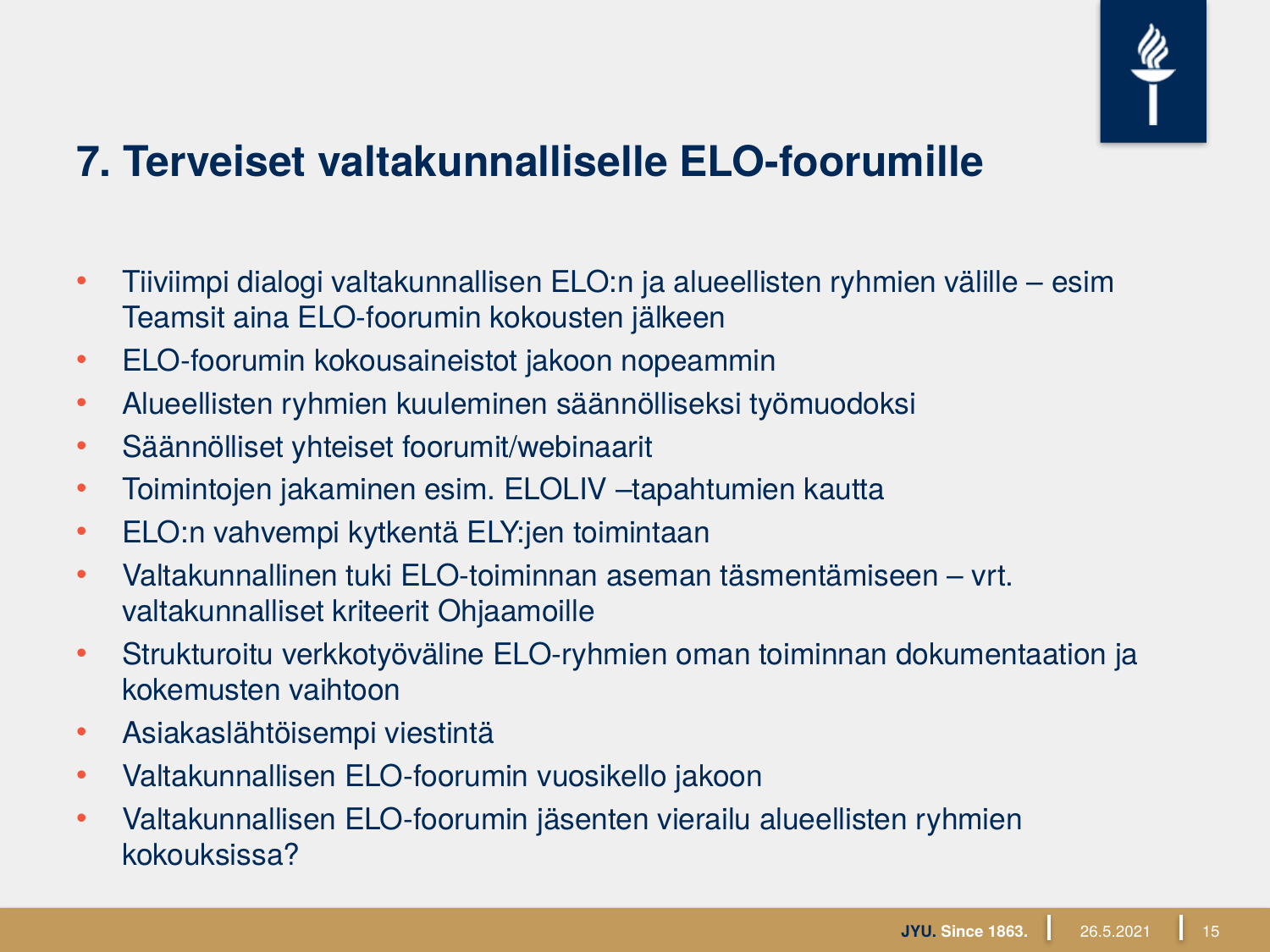

# 7. Terveiset valtakunnalliselle ELO-foorumille
Tiiviimpi dialogi valtakunnallisen ELO:n ja alueellisten ryhmien välille – esim Teamsit aina ELO-foorumin kokousten jälkeen
ELO-foorumin kokousaineistot jakoon nopeammin
Alueellisten ryhmien kuuleminen säännölliseksi työmuodoksi
Säännölliset yhteiset foorumit/webinaarit
Toimintojen jakaminen esim. ELOLIV –tapahtumien kautta
ELO:n vahvempi kytkentä ELY:jen toimintaan
Valtakunnallinen tuki ELO-toiminnan aseman täsmentämiseen – vrt. valtakunnalliset kriteerit Ohjaamoille
Strukturoitu verkkotyöväline ELO-ryhmien oman toiminnan dokumentaation ja kokemusten vaihtoon
Asiakaslähtöisempi viestintä
Valtakunnallisen ELO-foorumin vuosikello jakoon
Valtakunnallisen ELO-foorumin jäsenten vierailu alueellisten ryhmien kokouksissa?

JYU. Since 1863.
26.5.2021
15